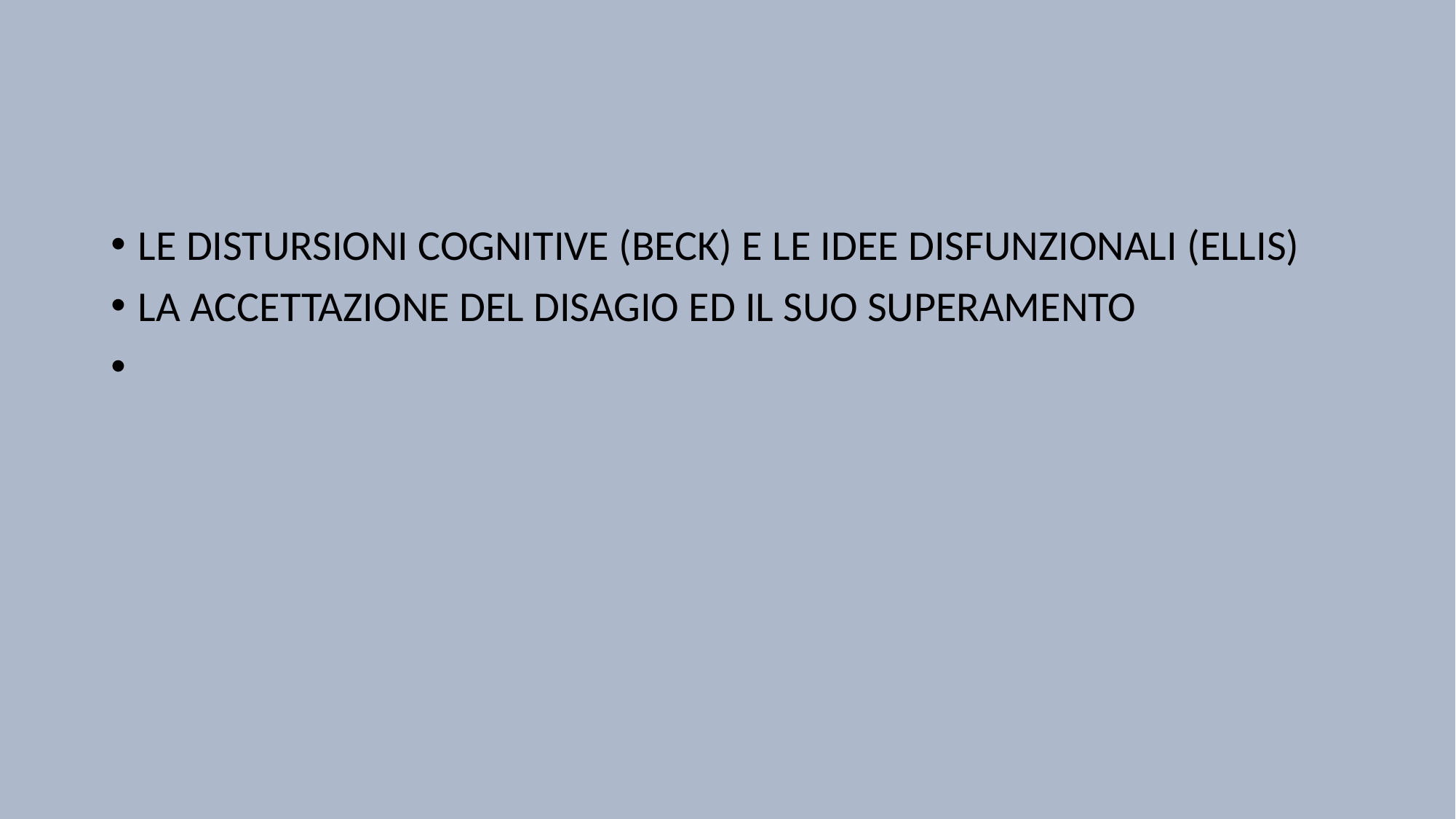

#
LE DISTURSIONI COGNITIVE (BECK) E LE IDEE DISFUNZIONALI (ELLIS)
LA ACCETTAZIONE DEL DISAGIO ED IL SUO SUPERAMENTO